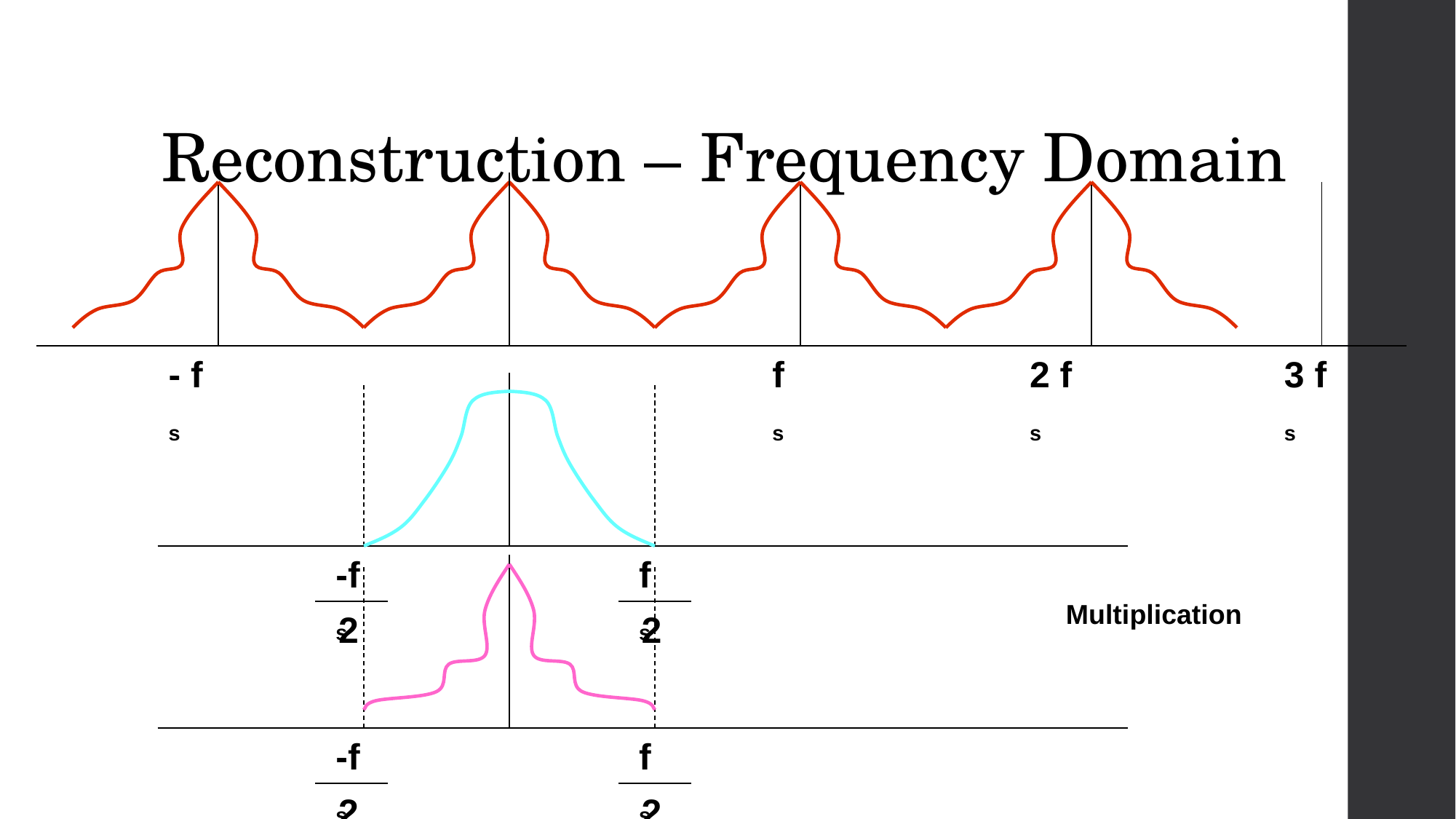

# Reconstruction – Frequency Domain

- f s
f s
2 f s
3 f s

-f s
2
f s
2

Multiplication
-f s
2
f s
2